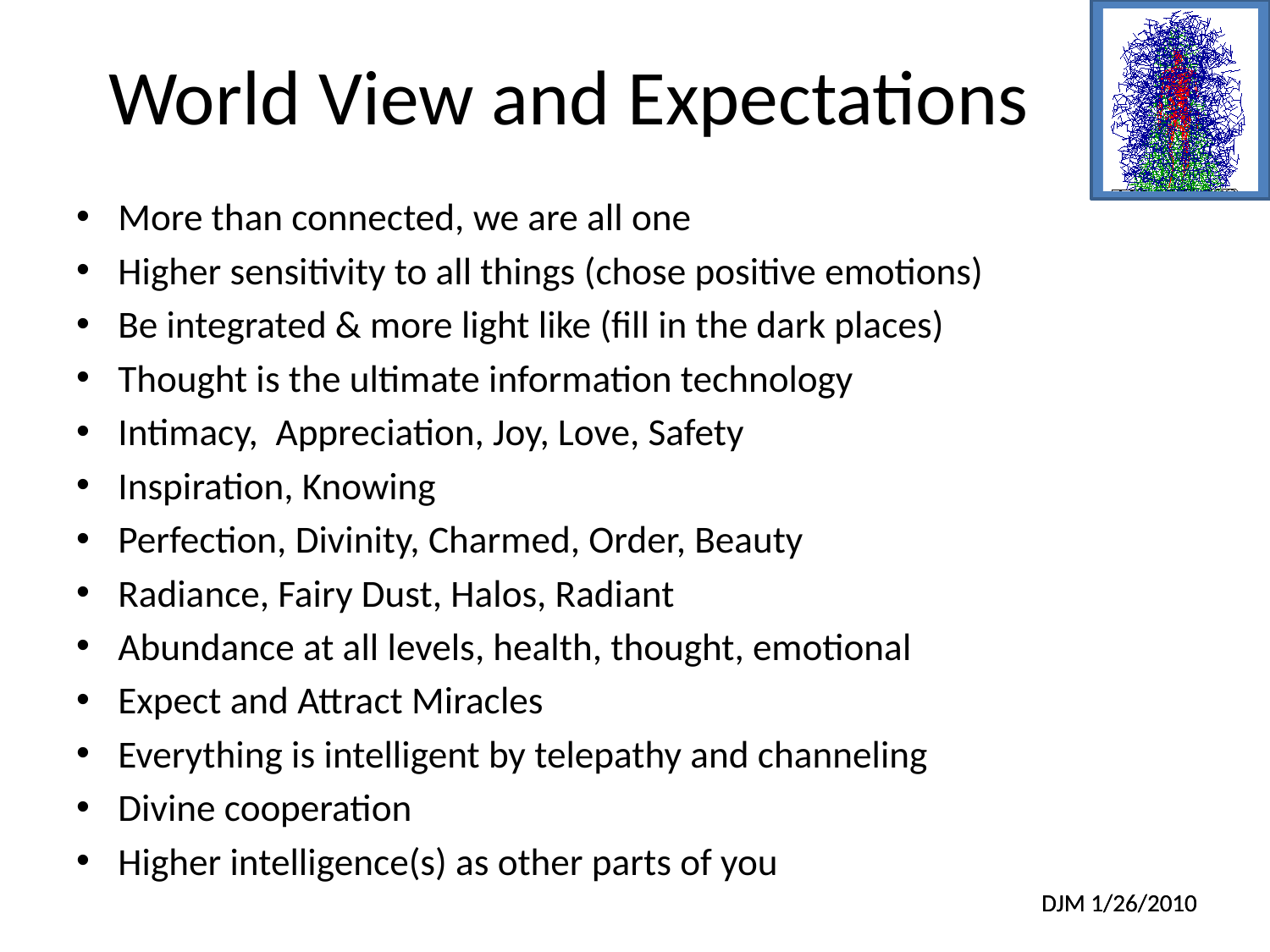

# World View and Expectations
More than connected, we are all one
Higher sensitivity to all things (chose positive emotions)
Be integrated & more light like (fill in the dark places)
Thought is the ultimate information technology
Intimacy,  Appreciation, Joy, Love, Safety
Inspiration, Knowing
Perfection, Divinity, Charmed, Order, Beauty
Radiance, Fairy Dust, Halos, Radiant
Abundance at all levels, health, thought, emotional
Expect and Attract Miracles
Everything is intelligent by telepathy and channeling
Divine cooperation
Higher intelligence(s) as other parts of you